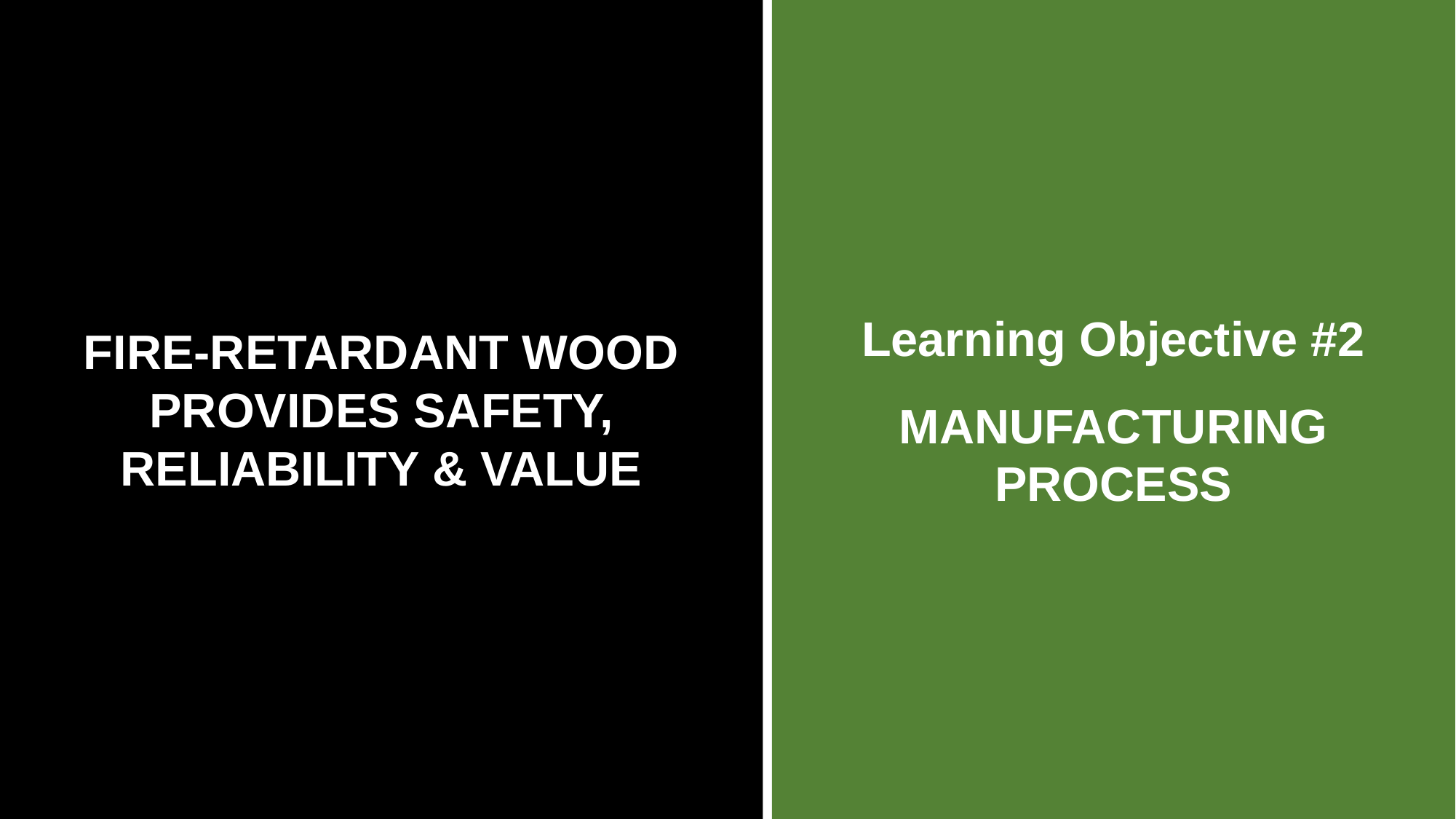

Learning Objective #2

MANUFACTURING PROCESS
FIRE-RETARDANT WOOD PROVIDES SAFETY, RELIABILITY & VALUE